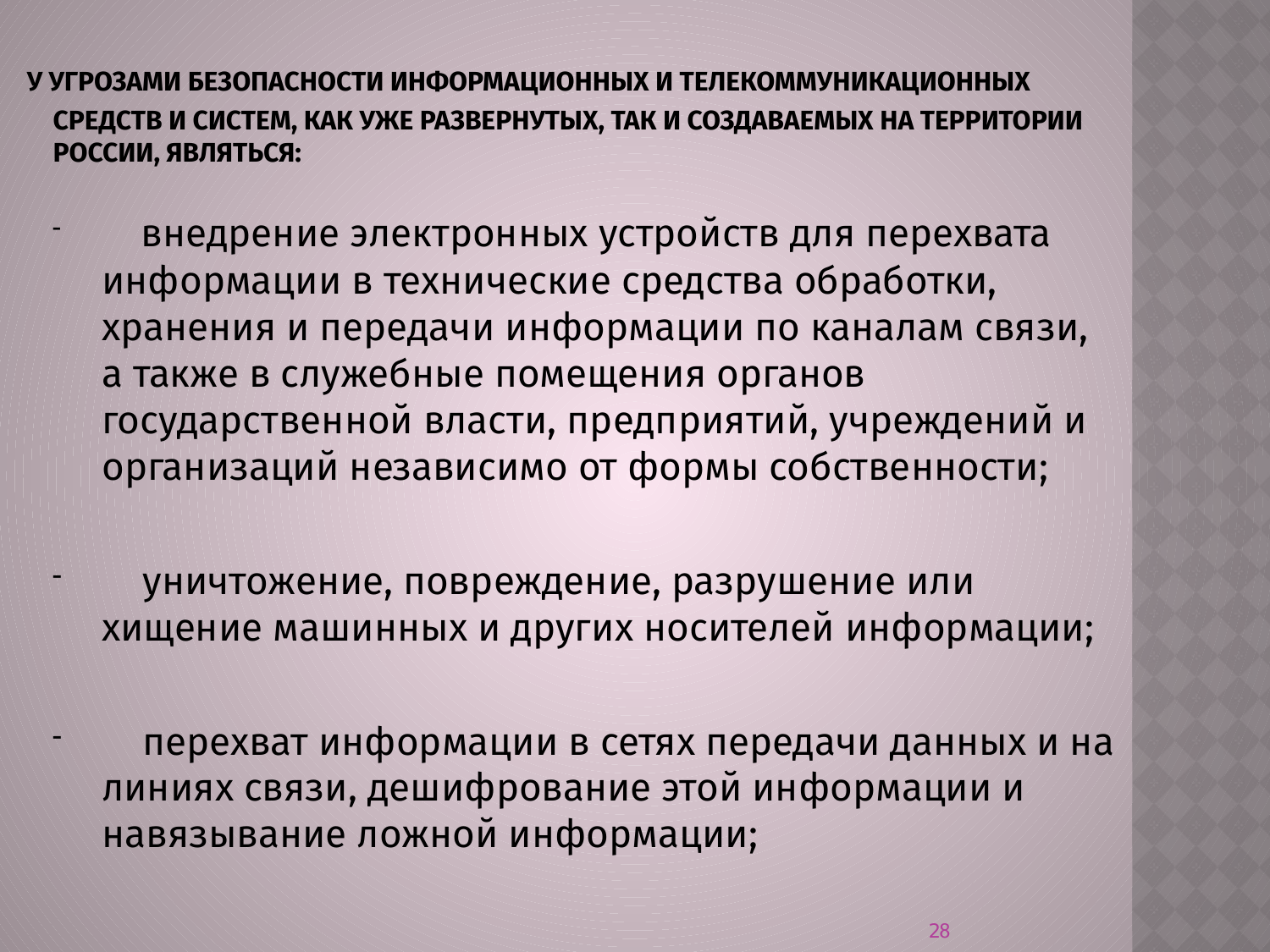

# у Угрозами безопасности информационных и телекоммуникационных средств и систем, как уже развернутых, так и создаваемых на территории России, являться:
    внедрение электронных устройств для перехвата информации в технические средства обработки, хранения и передачи информации по каналам связи, а также в служебные помещения органов государственной власти, предприятий, учреждений и организаций независимо от формы собственности;

    уничтожение, повреждение, разрушение или хищение машинных и других носителей информации;

    перехват информации в сетях передачи данных и на линиях связи, дешифрование этой информации и навязывание ложной информации;

28